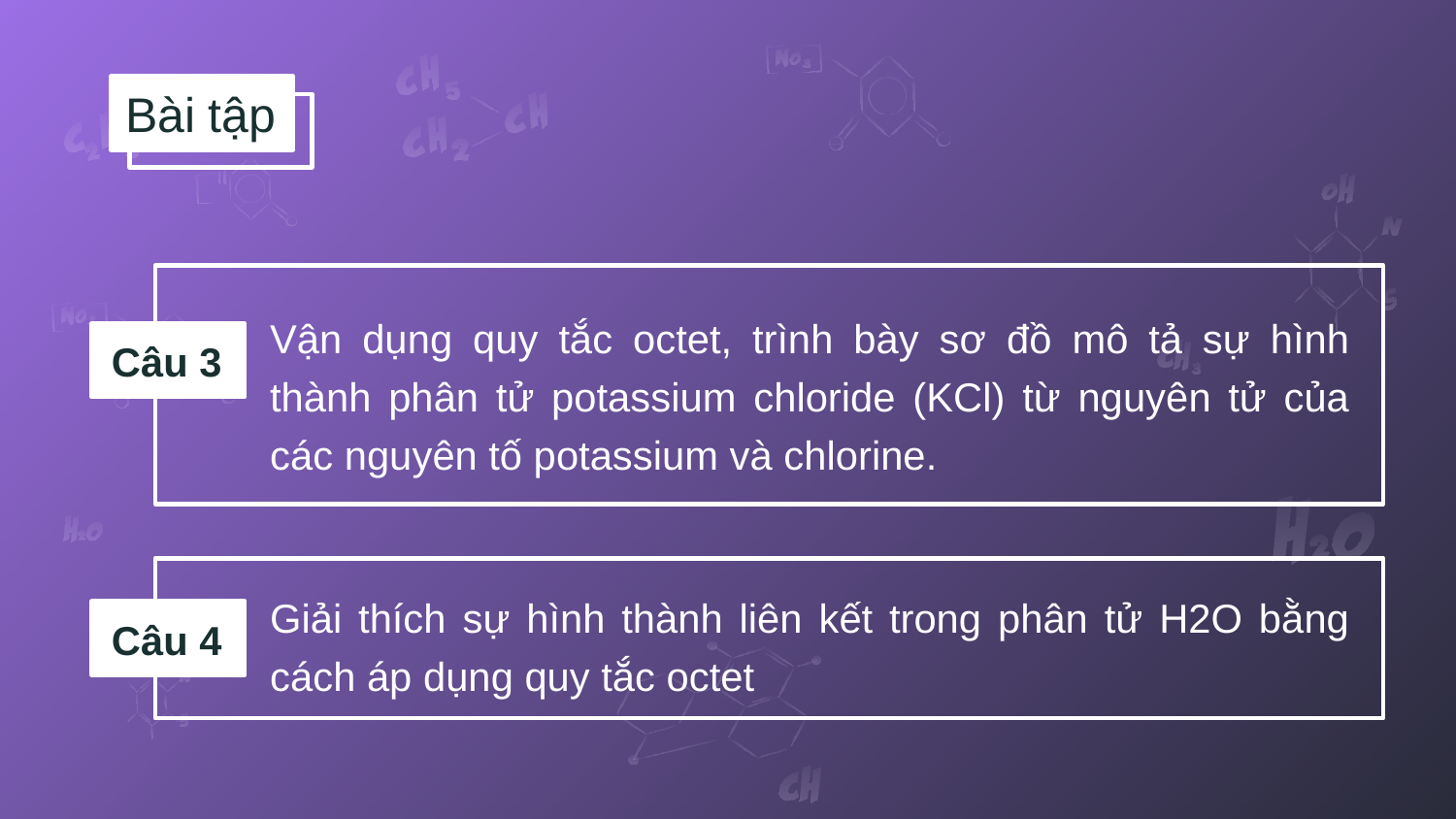

Bài tập

Vận dụng quy tắc octet, trình bày sơ đồ mô tả sự hình thành phân tử potassium chloride (KCl) từ nguyên tử của các nguyên tố potassium và chlorine.

Câu 3

Giải thích sự hình thành liên kết trong phân tử H2O bằng cách áp dụng quy tắc octet

Câu 4